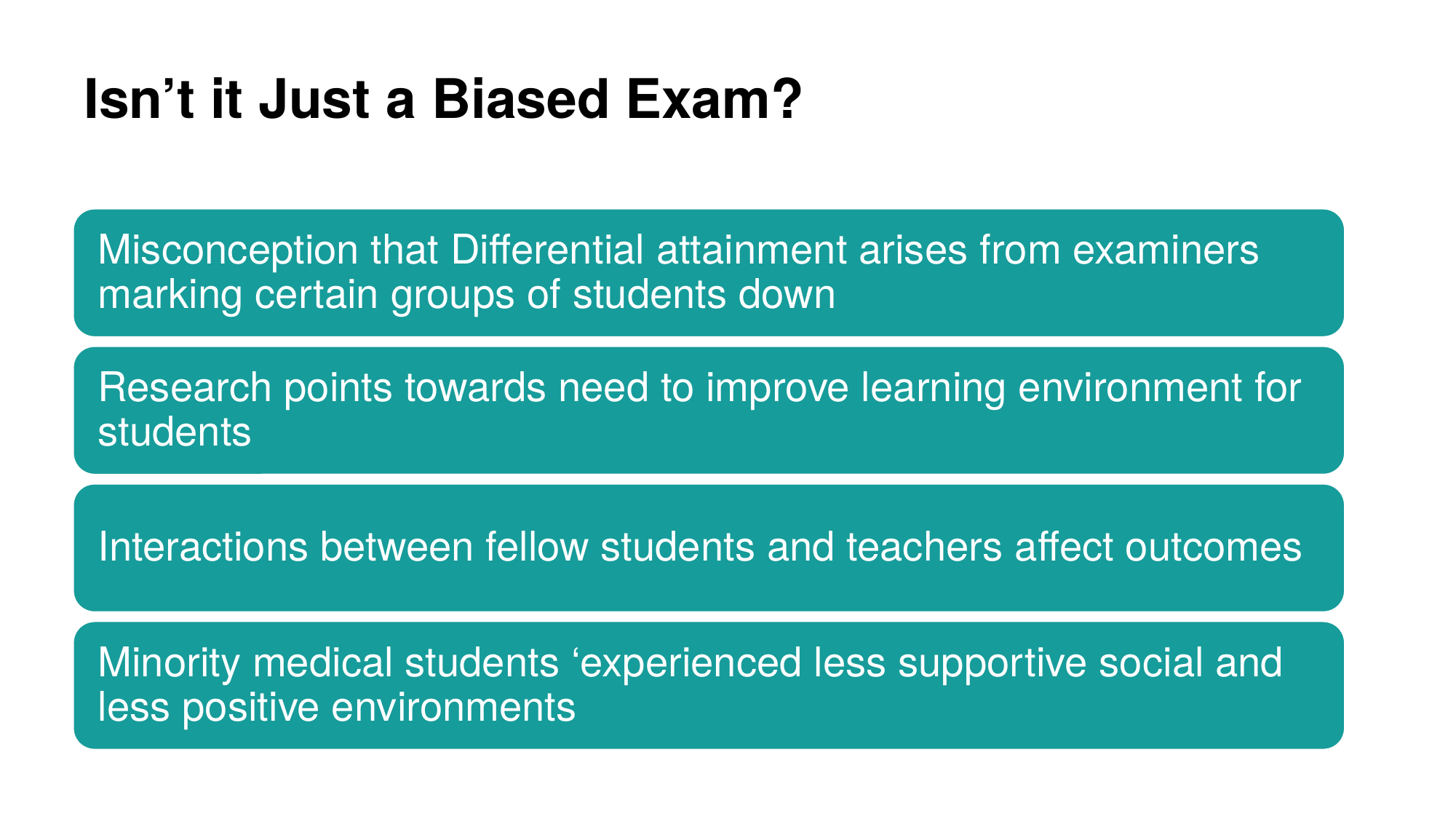

# Isn’t it Just a Biased Exam?
Misconception that Differential attainment arises from examiners marking certain groups of students down
Research points towards need to improve learning environment for students
Interactions between fellow students and teachers affect outcomes
Minority medical students ‘experienced less supportive social and less positive environments